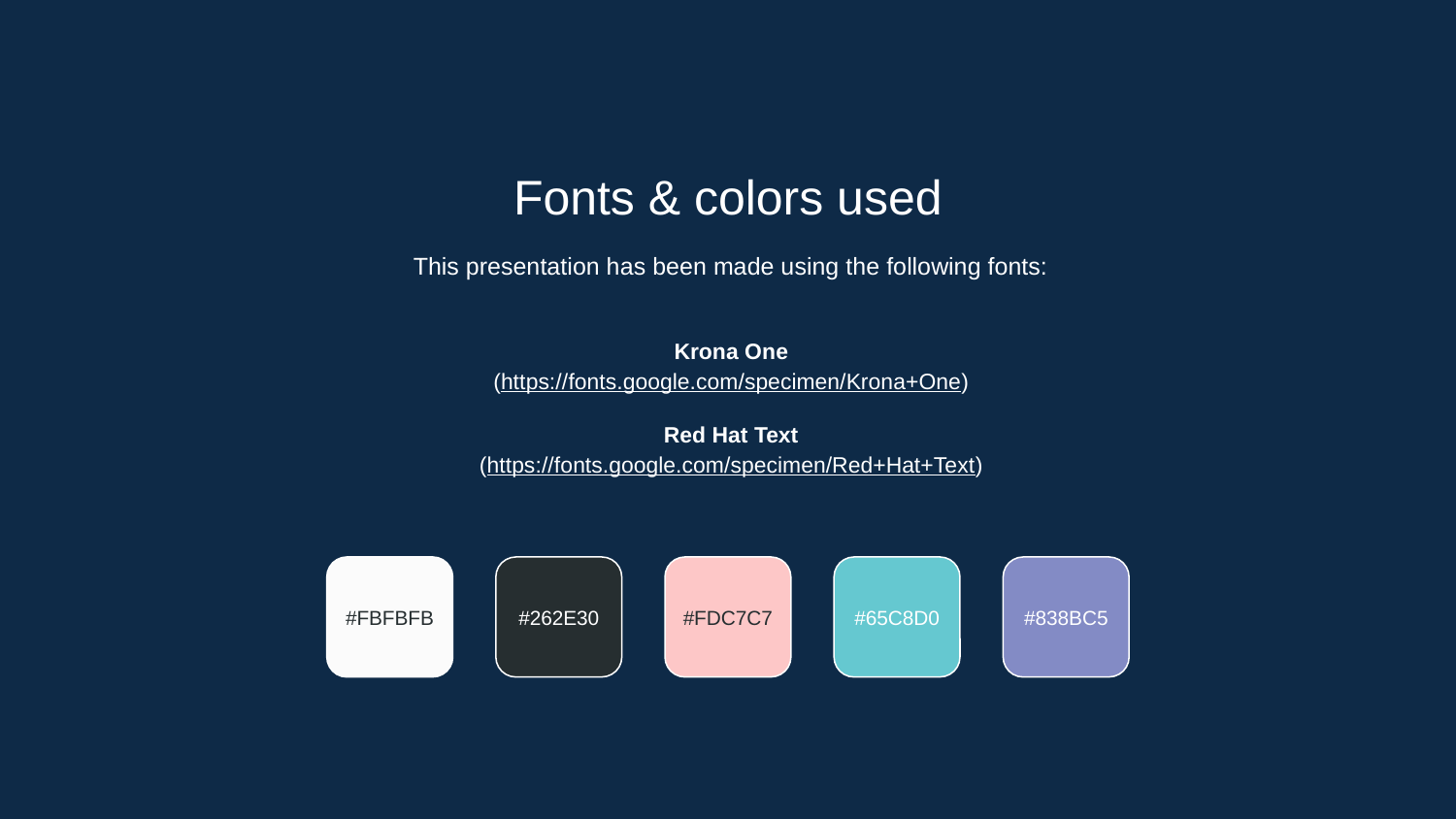

Fonts & colors used
This presentation has been made using the following fonts:

Krona One
(https://fonts.google.com/specimen/Krona+One)

Red Hat Text
(https://fonts.google.com/specimen/Red+Hat+Text)

#FBFBFB
#262E30
#FDC7C7
#65C8D0
#838BC5